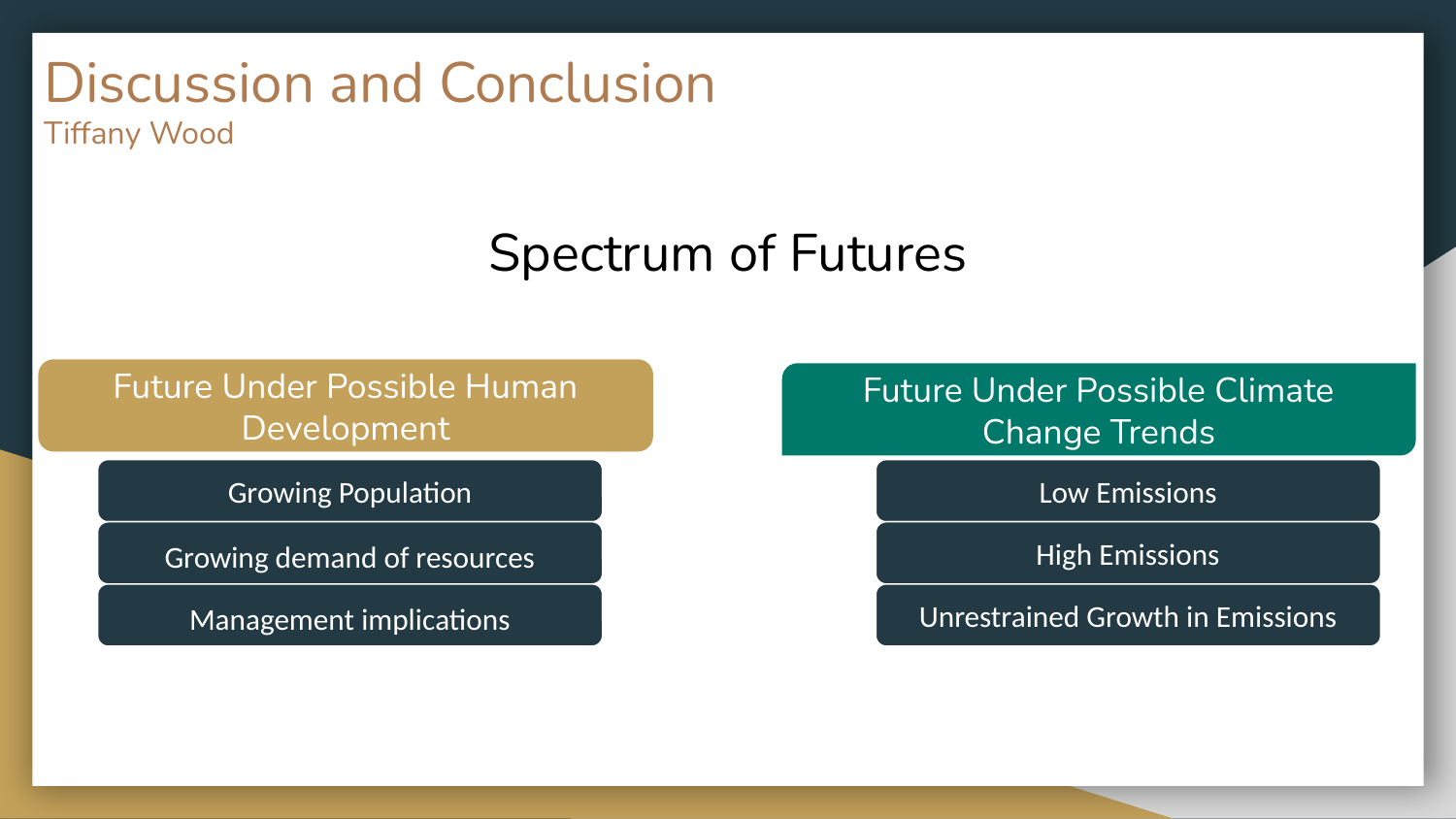

# Discussion and Conclusion
Tiffany Wood

Spectrum of Futures
Future Under Possible Human Development
Future Under Possible Climate Change Trends
Growing Population
Low Emissions
Growing demand of resources
High Emissions
Management implications
Unrestrained Growth in Emissions